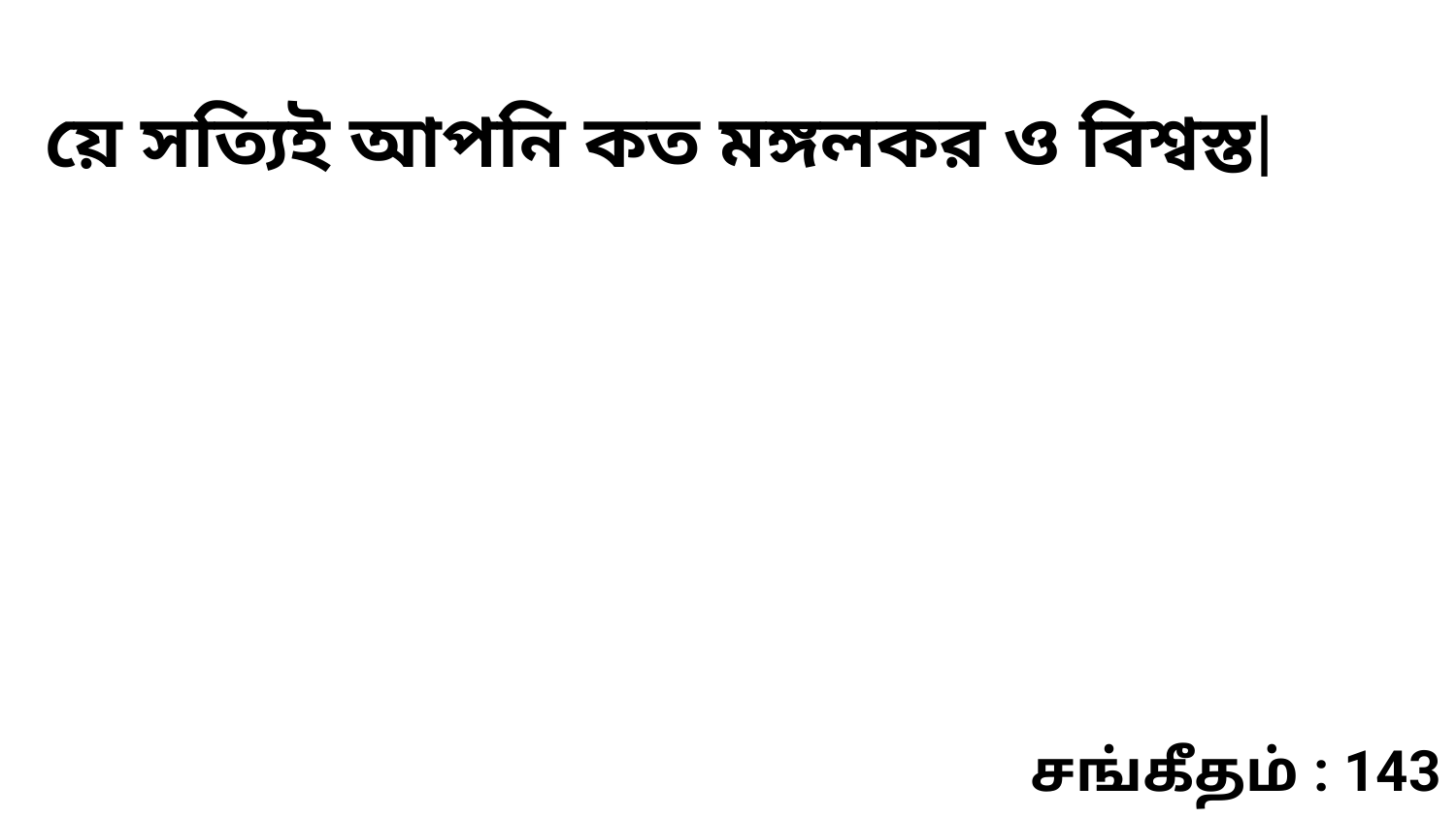

য়ে সত্যিই আপনি কত মঙ্গলকর ও বিশ্বস্ত|
சங்கீதம் : 143